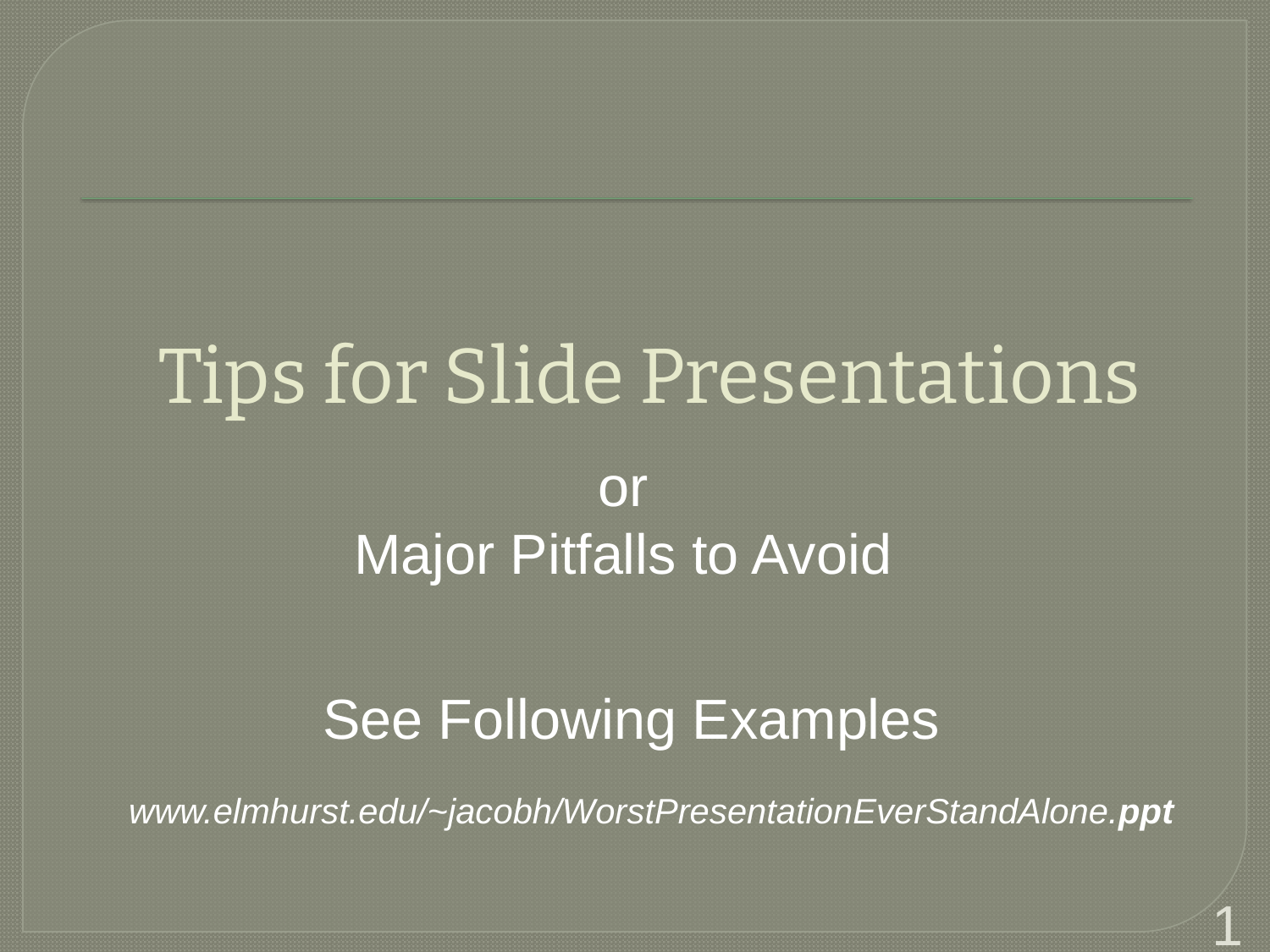

# Tips for Slide Presentations
or
Major Pitfalls to Avoid
See Following Examples
www.elmhurst.edu/~jacobh/WorstPresentationEverStandAlone.ppt
12